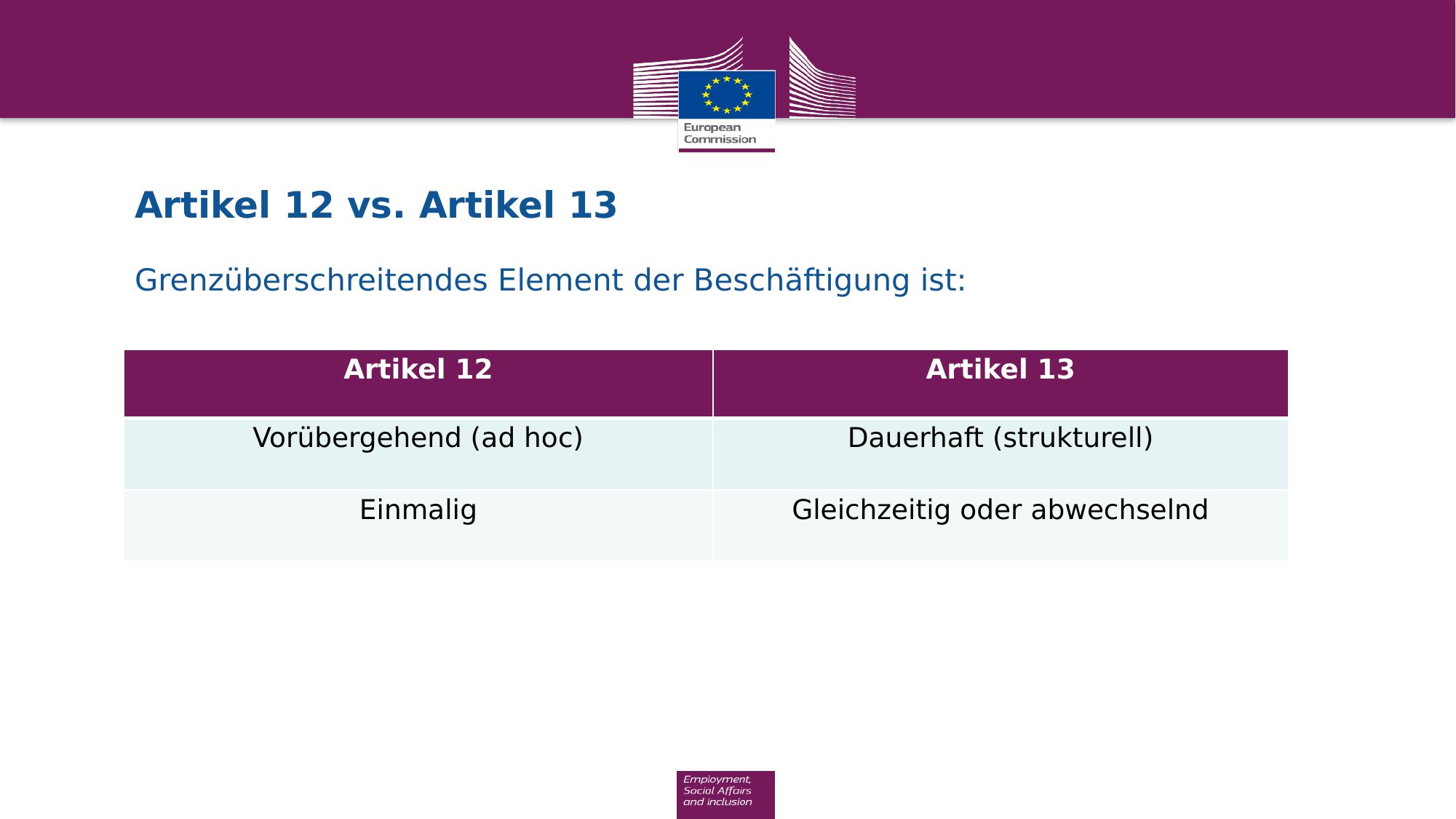

# Artikel 12 vs. Artikel 13
Grenzüberschreitendes Element der Beschäftigung ist:

| Artikel 12 | Artikel 13 |
| --- | --- |
| Vorübergehend (ad hoc) | Dauerhaft (strukturell) |
| Einmalig | Gleichzeitig oder abwechselnd |